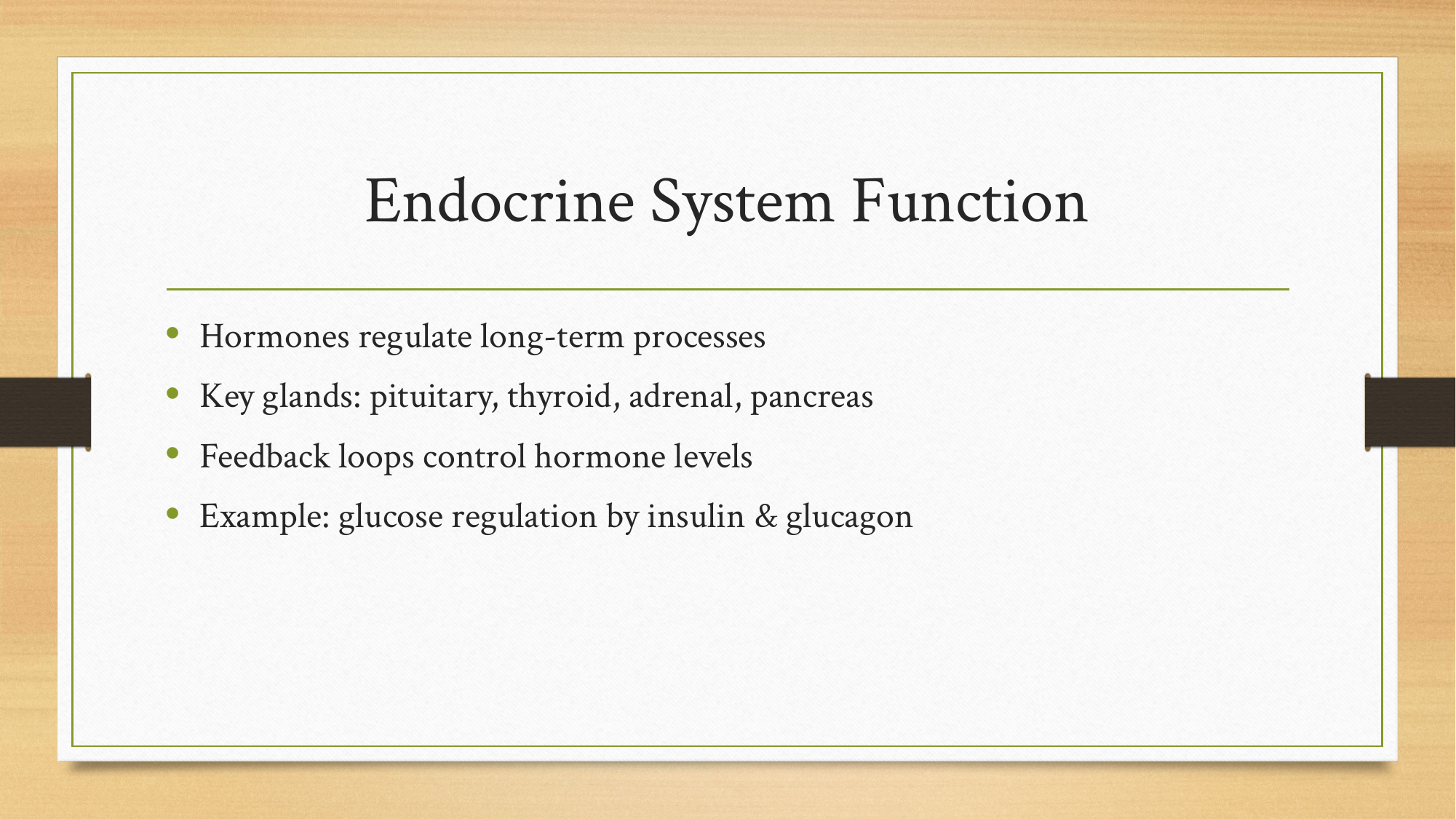

# Endocrine System Function
Hormones regulate long-term processes
Key glands: pituitary, thyroid, adrenal, pancreas
Feedback loops control hormone levels
Example: glucose regulation by insulin & glucagon